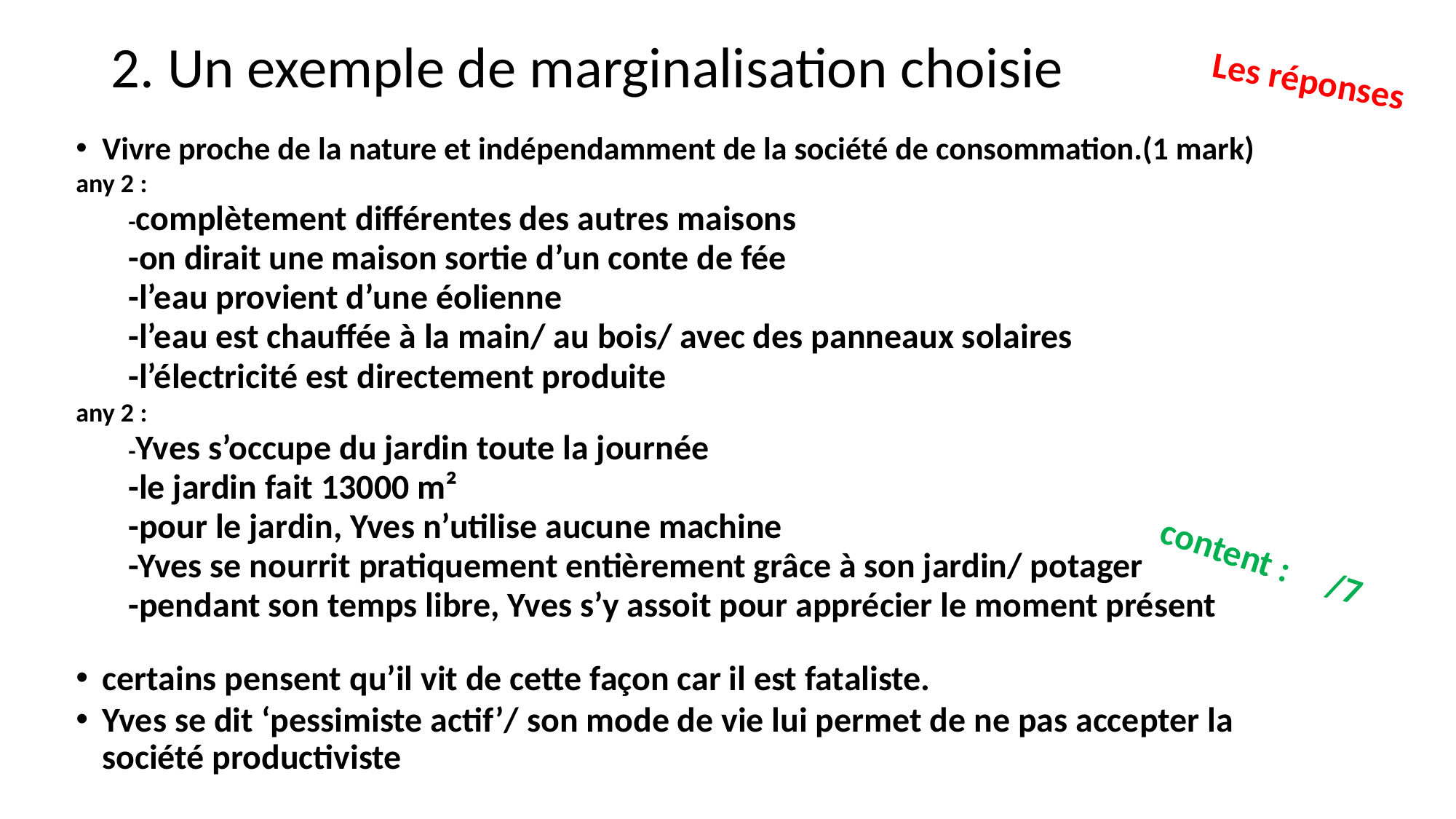

# 2. Un exemple de marginalisation choisie
Les réponses
Vivre proche de la nature et indépendamment de la société de consommation.(1 mark)
any 2 :
-complètement différentes des autres maisons
-on dirait une maison sortie d’un conte de fée
-l’eau provient d’une éolienne
-l’eau est chauffée à la main/ au bois/ avec des panneaux solaires
-l’électricité est directement produite
any 2 :
-Yves s’occupe du jardin toute la journée
-le jardin fait 13000 m²
-pour le jardin, Yves n’utilise aucune machine
-Yves se nourrit pratiquement entièrement grâce à son jardin/ potager
-pendant son temps libre, Yves s’y assoit pour apprécier le moment présent

certains pensent qu’il vit de cette façon car il est fataliste.
Yves se dit ‘pessimiste actif’/ son mode de vie lui permet de ne pas accepter la société productiviste
content :     /7